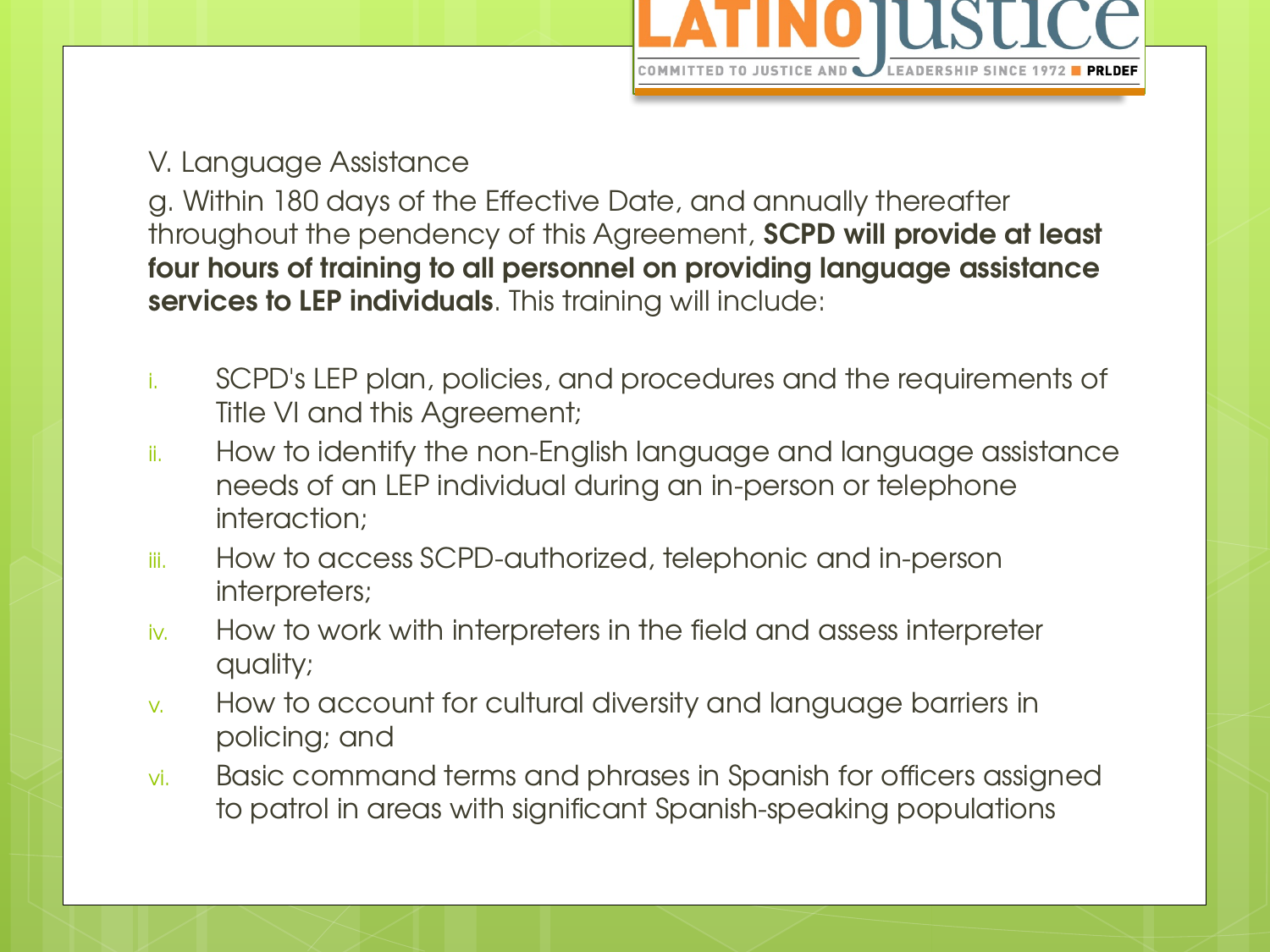

V. Language Assistance
g. Within 180 days of the Effective Date, and annually thereafter throughout the pendency of this Agreement, SCPD will provide at least four hours of training to all personnel on providing language assistance services to LEP individuals. This training will include:

SCPD's LEP plan, policies, and procedures and the requirements of Title VI and this Agreement;
How to identify the non-English language and language assistance needs of an LEP individual during an in-person or telephone interaction;
How to access SCPD-authorized, telephonic and in-person interpreters;
How to work with interpreters in the field and assess interpreter quality;
How to account for cultural diversity and language barriers in policing; and
Basic command terms and phrases in Spanish for officers assigned to patrol in areas with significant Spanish-speaking populations